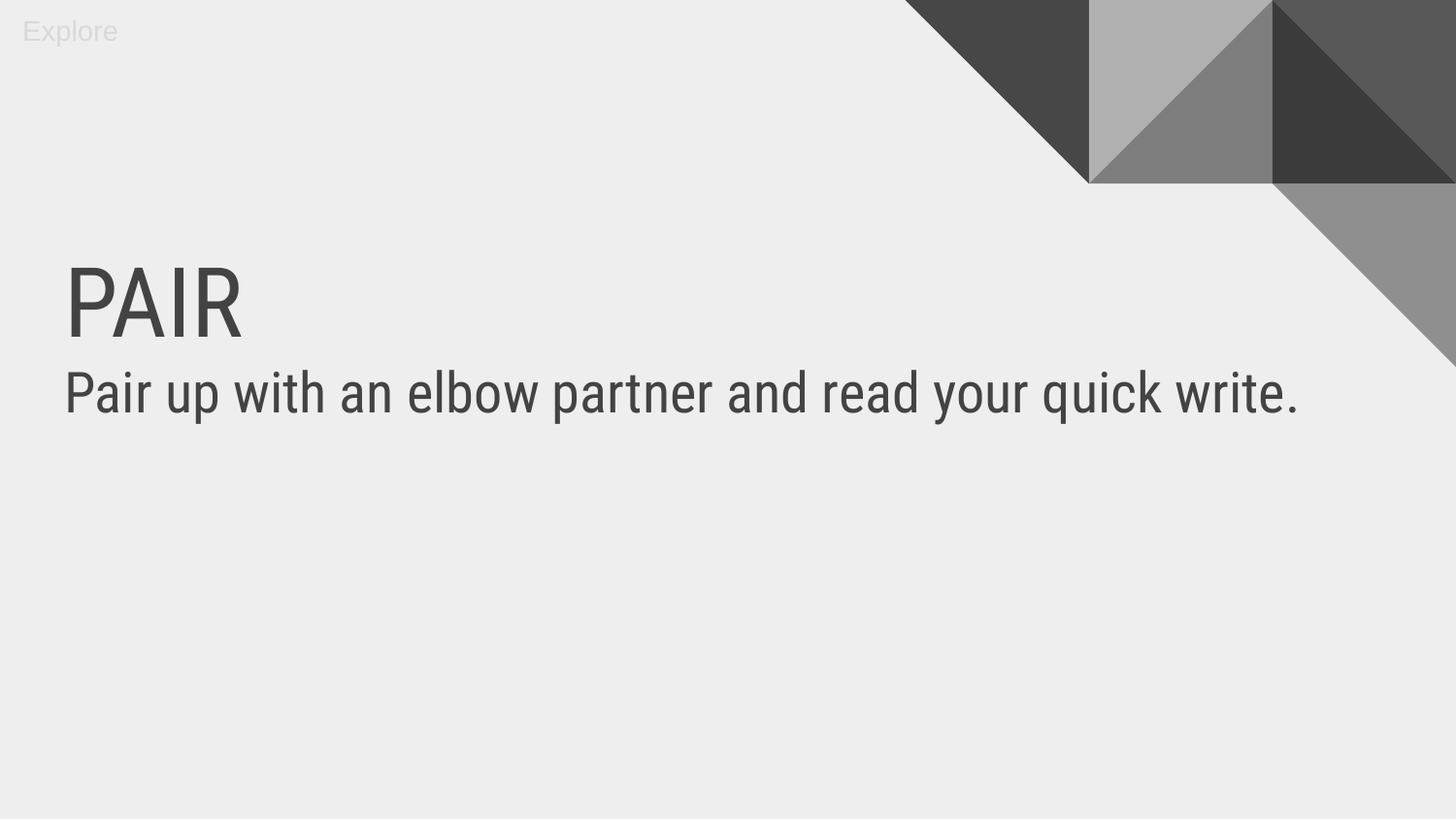

Explore
# PAIR Pair up with an elbow partner and read your quick write.